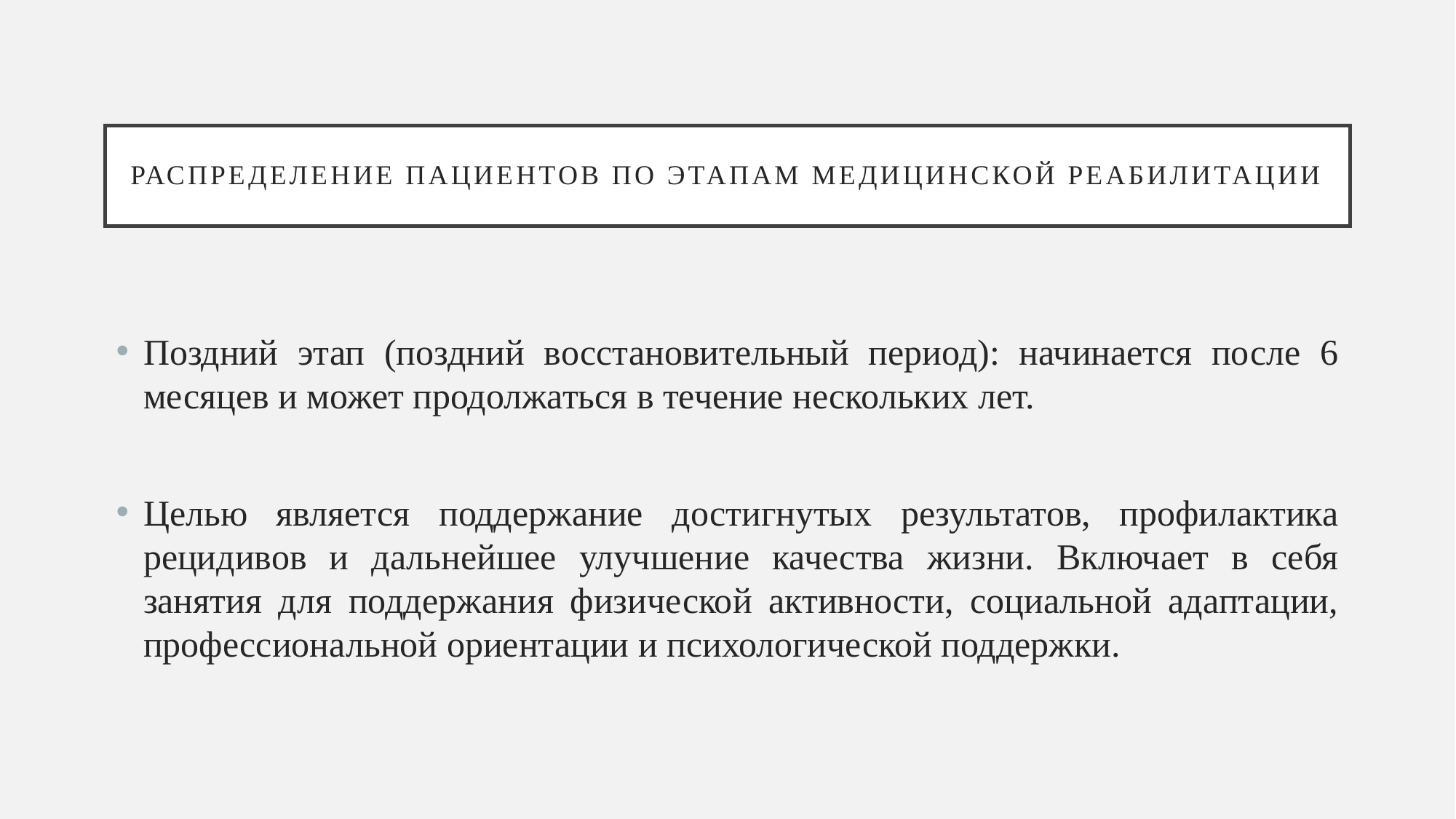

# Распределение пациентов по этапам медицинской реабилитации
Поздний этап (поздний восстановительный период): начинается после 6 месяцев и может продолжаться в течение нескольких лет.

Целью является поддержание достигнутых результатов, профилактика рецидивов и дальнейшее улучшение качества жизни. Включает в себя занятия для поддержания физической активности, социальной адаптации, профессиональной ориентации и психологической поддержки.